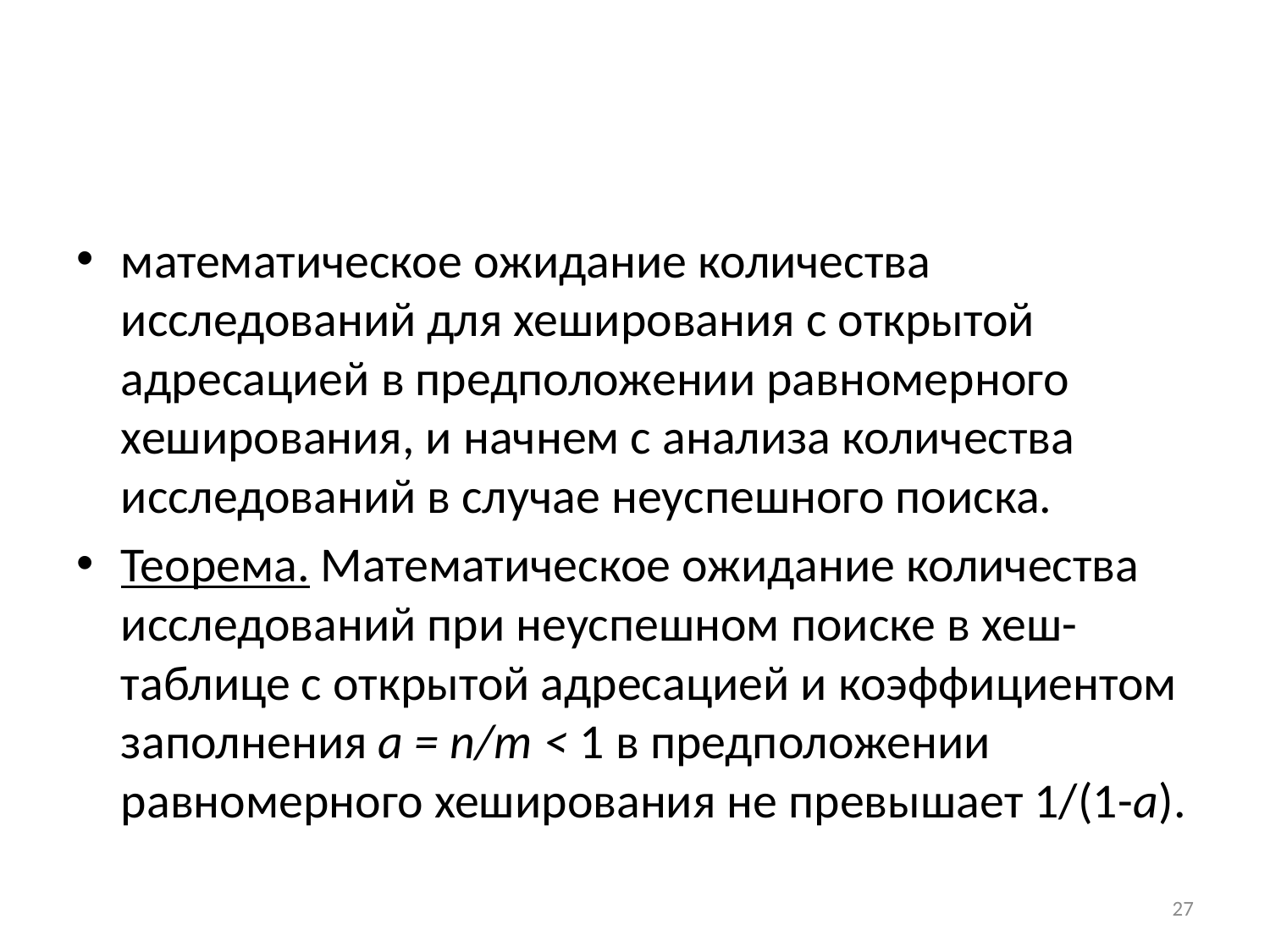

#
математическое ожидание количества исследований для хеширования с открытой адресацией в предположении равномерного хеширования, и начнем с анализа количества исследований в случае неуспешного поиска.
Теорема. Математическое ожидание количества исследований при неуспешном поиске в хеш-таблице с открытой адресацией и коэффициентом заполне­ния а = n/т < 1 в предположении равномерного хеширования не превышает 1/(1-а).

27